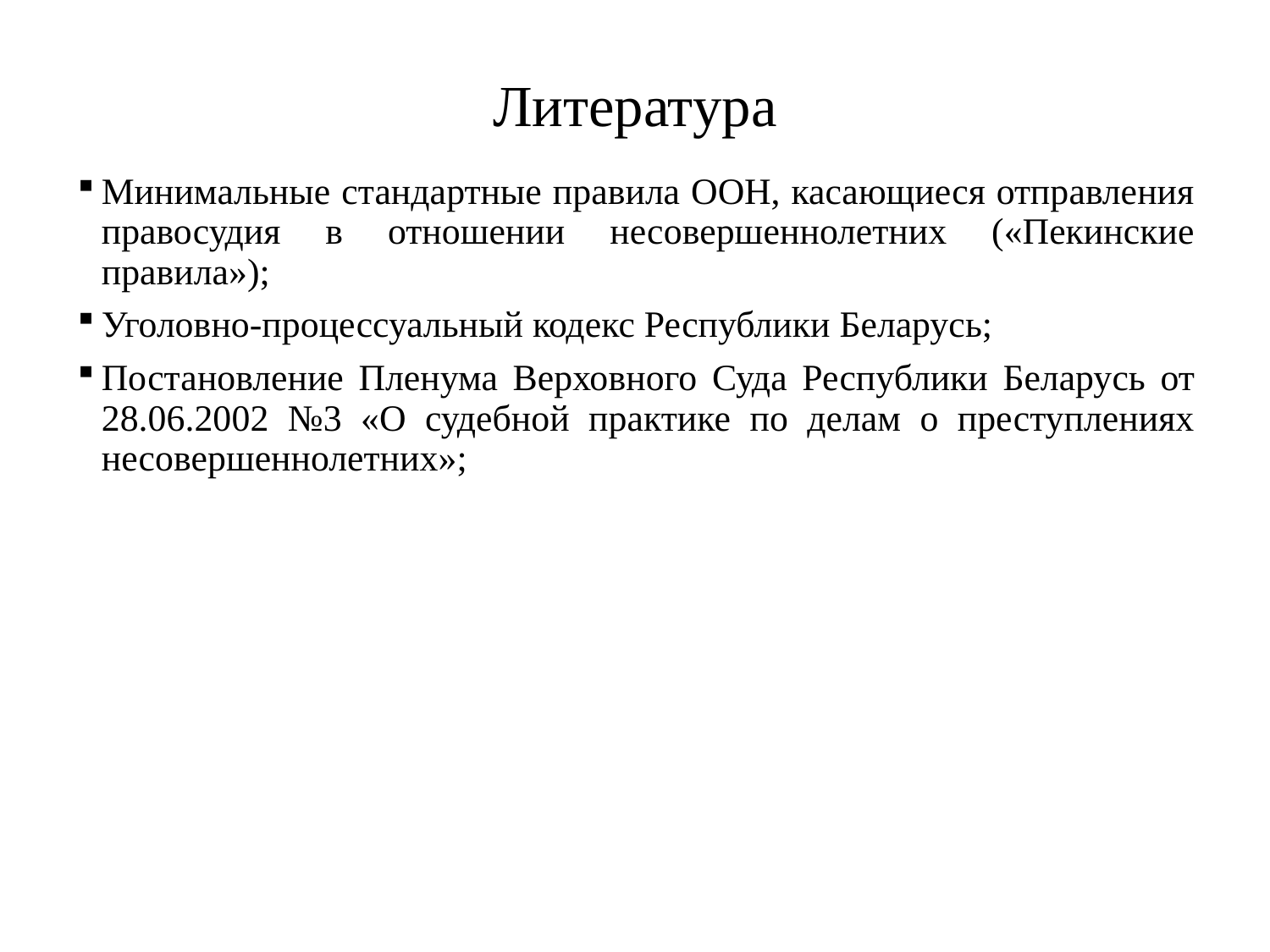

# Литература
Минимальные стандартные правила ООН, касающиеся отправления правосудия в отношении несовершеннолетних («Пекинские правила»);
Уголовно-процессуальный кодекс Республики Беларусь;
Постановление Пленума Верховного Суда Республики Беларусь от 28.06.2002 №3 «О судебной практике по делам о преступлениях несовершеннолетних»;